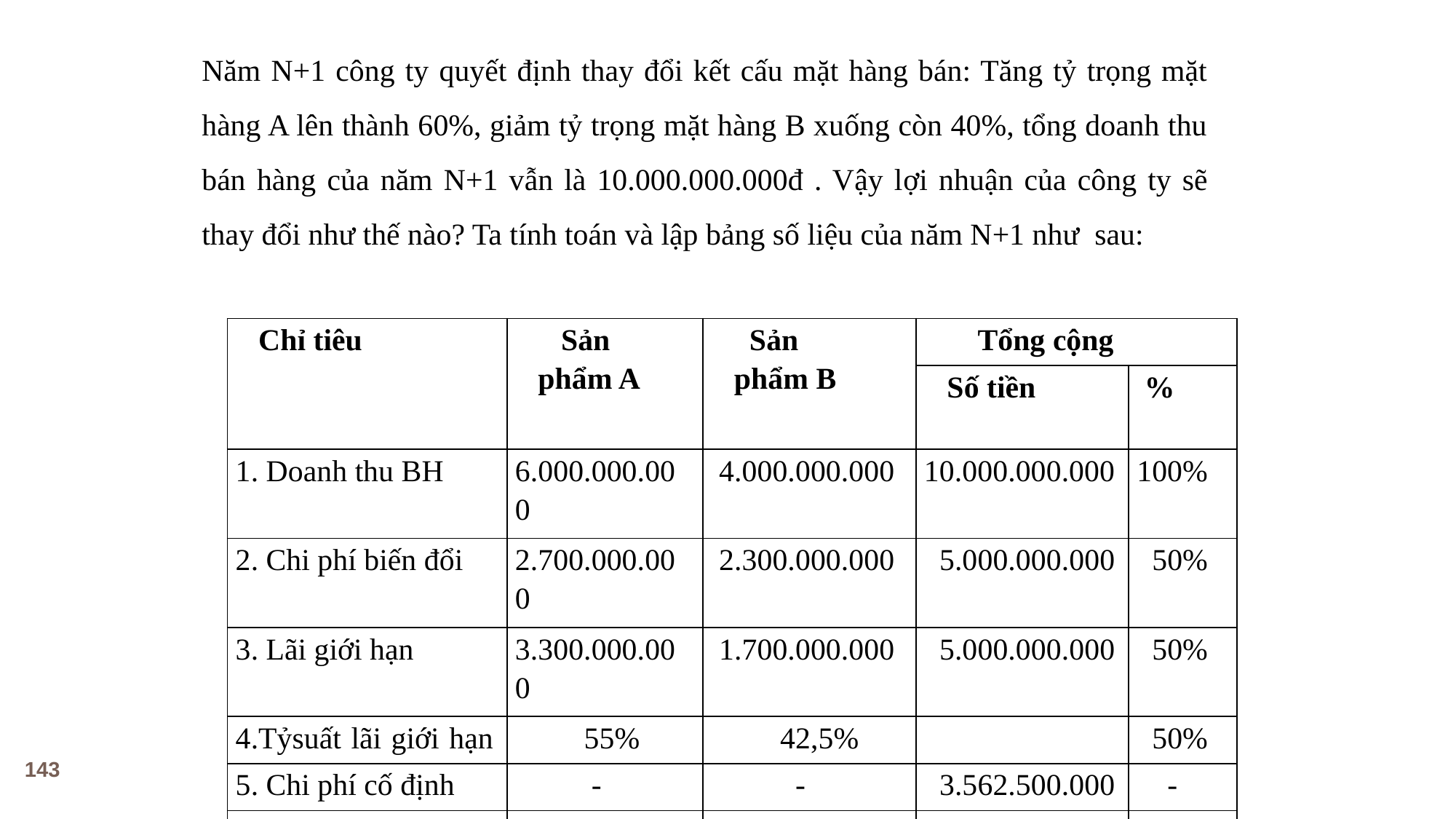

Năm N+1 công ty quyết định thay đổi kết cấu mặt hàng bán: Tăng tỷ trọng mặt hàng A lên thành 60%, giảm tỷ trọng mặt hàng B xuống còn 40%, tổng doanh thu bán hàng của năm N+1 vẫn là 10.000.000.000đ . Vậy lợi nhuận của công ty sẽ thay đổi như thế nào? Ta tính toán và lập bảng số liệu của năm N+1 như  sau:
| Chỉ tiêu | Sản phẩm A | Sản phẩm B | Tổng cộng |  |
| --- | --- | --- | --- | --- |
|  |  |  | Số tiền | % |
| 1. Doanh thu BH | 6.000.000.000 | 4.000.000.000 | 10.000.000.000 | 100% |
| 2. Chi phí biến đổi | 2.700.000.000 | 2.300.000.000 | 5.000.000.000 | 50% |
| 3. Lãi giới hạn | 3.300.000.000 | 1.700.000.000 | 5.000.000.000 | 50% |
| 4.Tỷsuất lãi giới hạn | 55% | 42,5% |  | 50% |
| 5. Chi phí cố định | - | - | 3.562.500.000 | - |
| 6. Lợi nhuận | - | - | 1.437.500.000 | - |
143